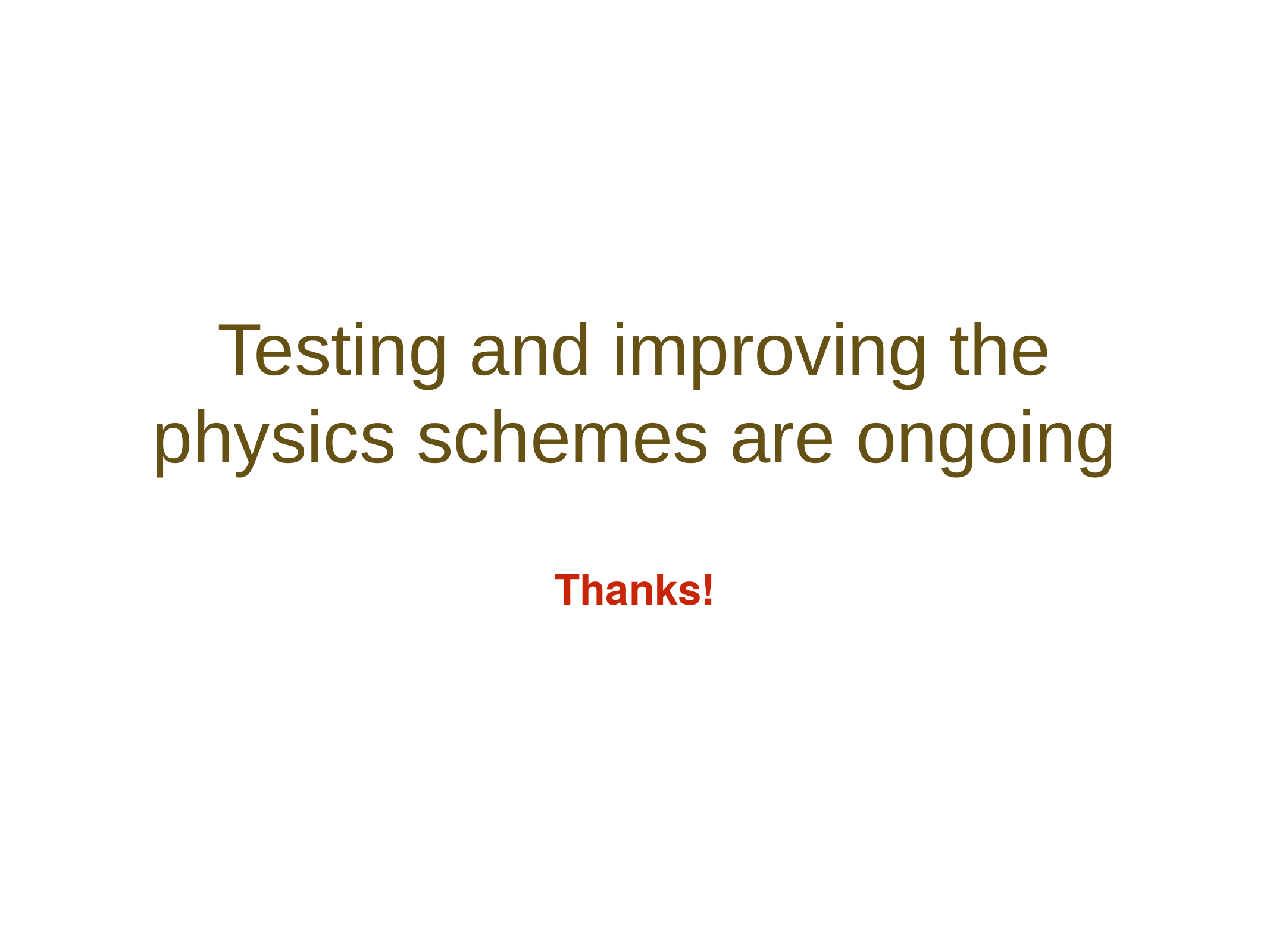

# Testing and improving the physics schemes are ongoing
Thanks!